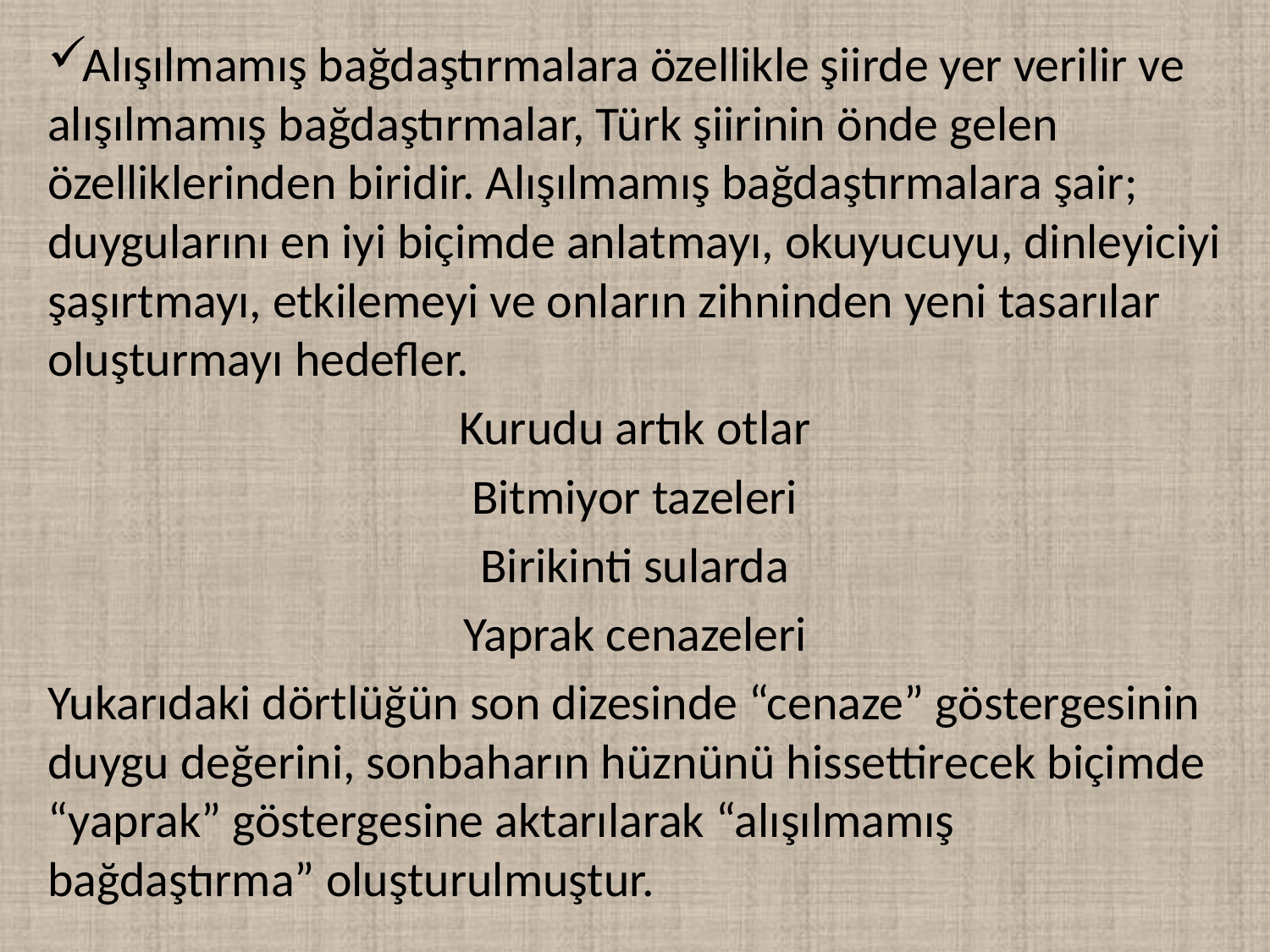

Alışılmamış bağdaştırmalara özellikle şiirde yer verilir ve alışılmamış bağdaştırmalar, Türk şiirinin önde gelen özelliklerinden biridir. Alışılmamış bağdaştırmalara şair; duygularını en iyi biçimde anlatmayı, okuyucuyu, dinleyiciyi şaşırtmayı, etkilemeyi ve onların zihninden yeni tasarılar oluşturmayı hedefler.
Kurudu artık otlar
Bitmiyor tazeleri
Birikinti sularda
Yaprak cenazeleri
Yukarıdaki dörtlüğün son dizesinde “cenaze” göstergesinin duygu değerini, sonbaharın hüznünü hissettirecek biçimde “yaprak” göstergesine aktarılarak “alışılmamış bağdaştırma” oluşturulmuştur.